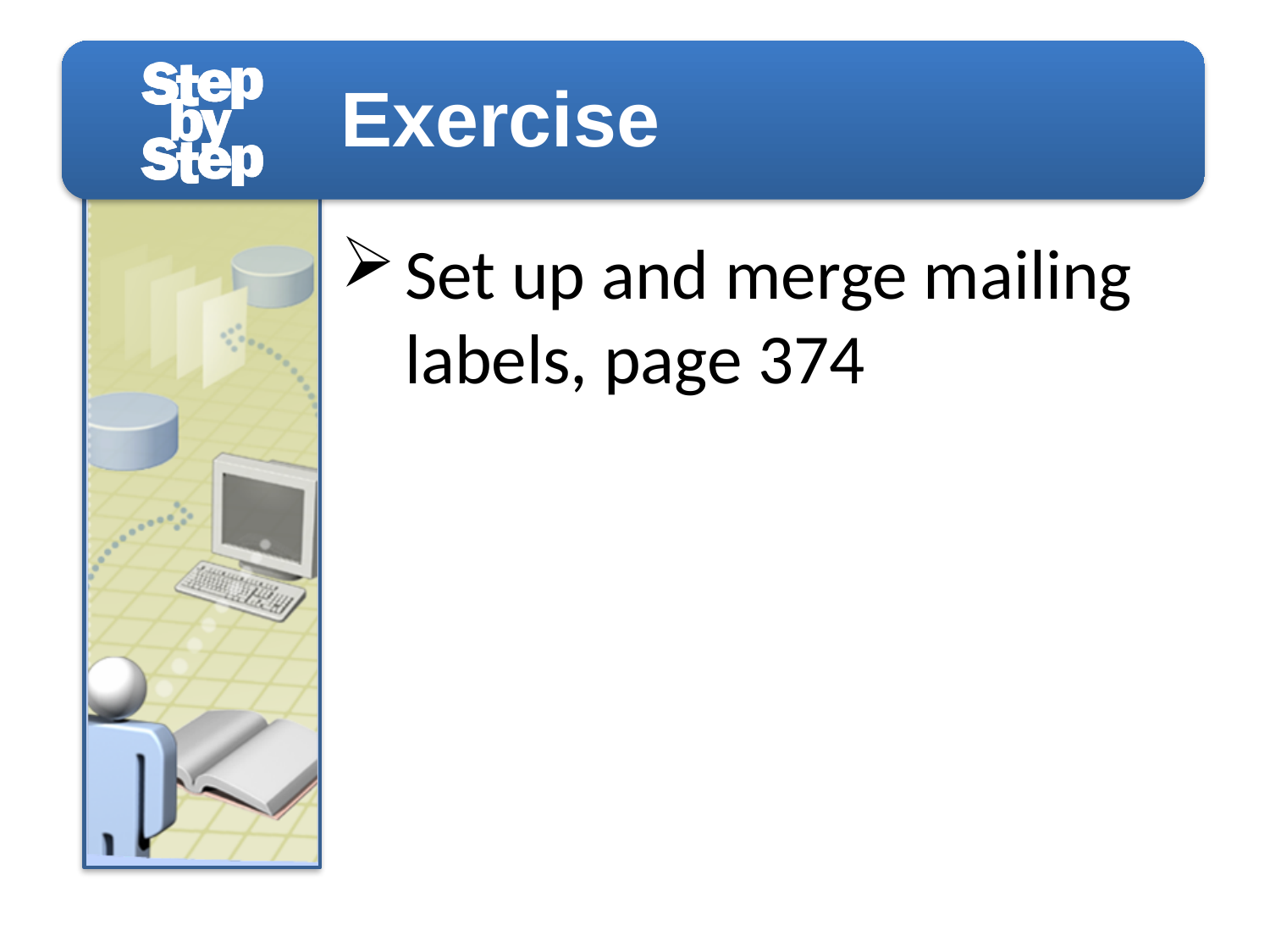

Set up and merge mailing labels, page 374